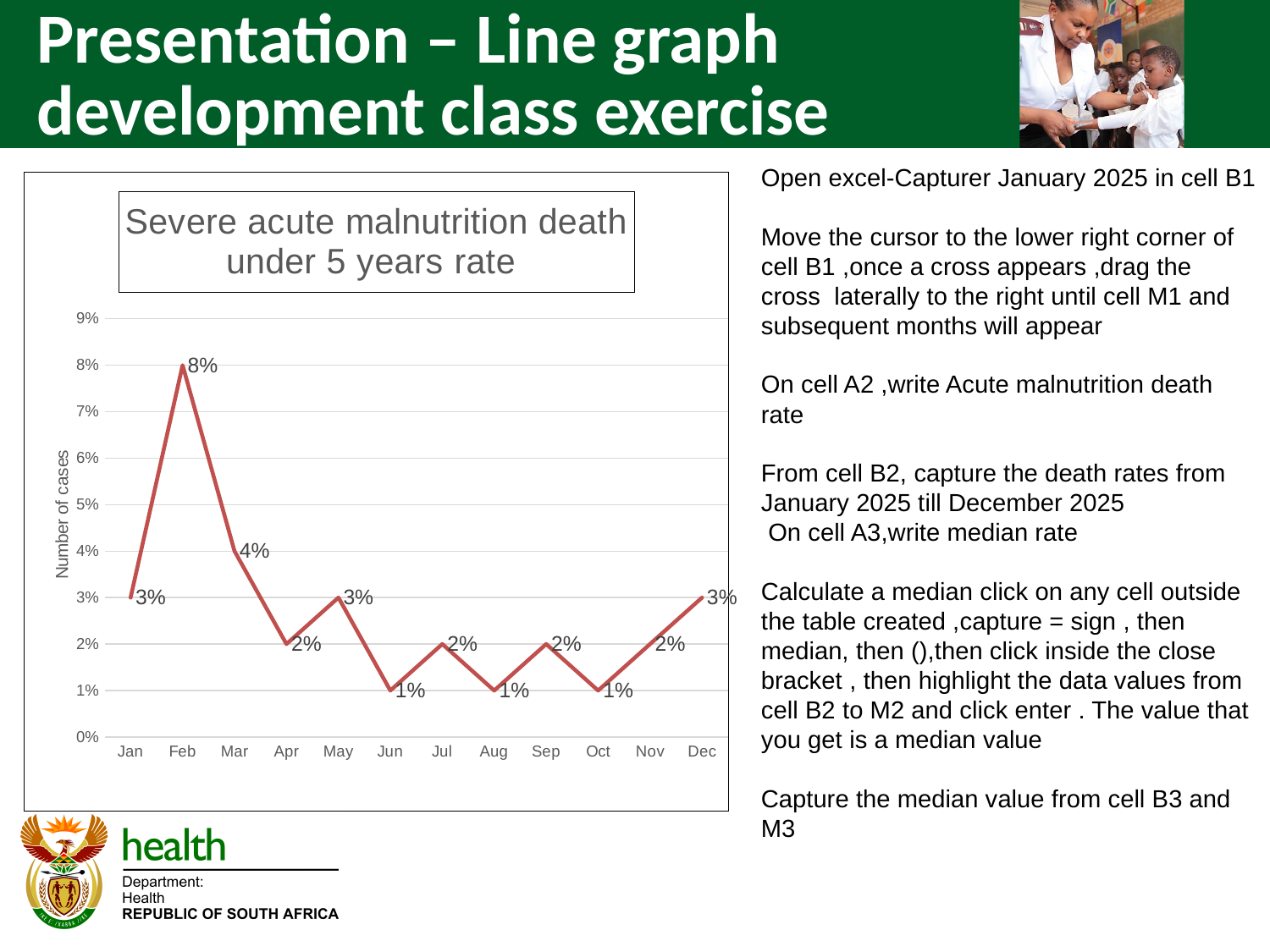

Presentation – Line graph development class exercise
Open excel-Capturer January 2025 in cell B1

Move the cursor to the lower right corner of cell B1 ,once a cross appears ,drag the cross  laterally to the right until cell M1 and subsequent months will appear

On cell A2 ,write Acute malnutrition death rate

From cell B2, capture the death rates from January 2025 till December 2025
 On cell A3,write median rate

Calculate a median click on any cell outside the table created ,capture = sign , then median, then (),then click inside the close bracket , then highlight the data values from cell B2 to M2 and click enter . The value that you get is a median value

Capture the median value from cell B3 and M3

### Chart: Severe acute malnutrition death under 5 years rate

| Category | 2025 |
|---|---|
| Jan | 0.03 |
| Feb | 0.08 |
| Mar | 0.04 |
| Apr | 0.02 |
| May | 0.03 |
| Jun | 0.01 |
| Jul | 0.02 |
| Aug | 0.01 |
| Sep | 0.02 |
| Oct | 0.01 |
| Nov | 0.02 |
| Dec | 0.03 |